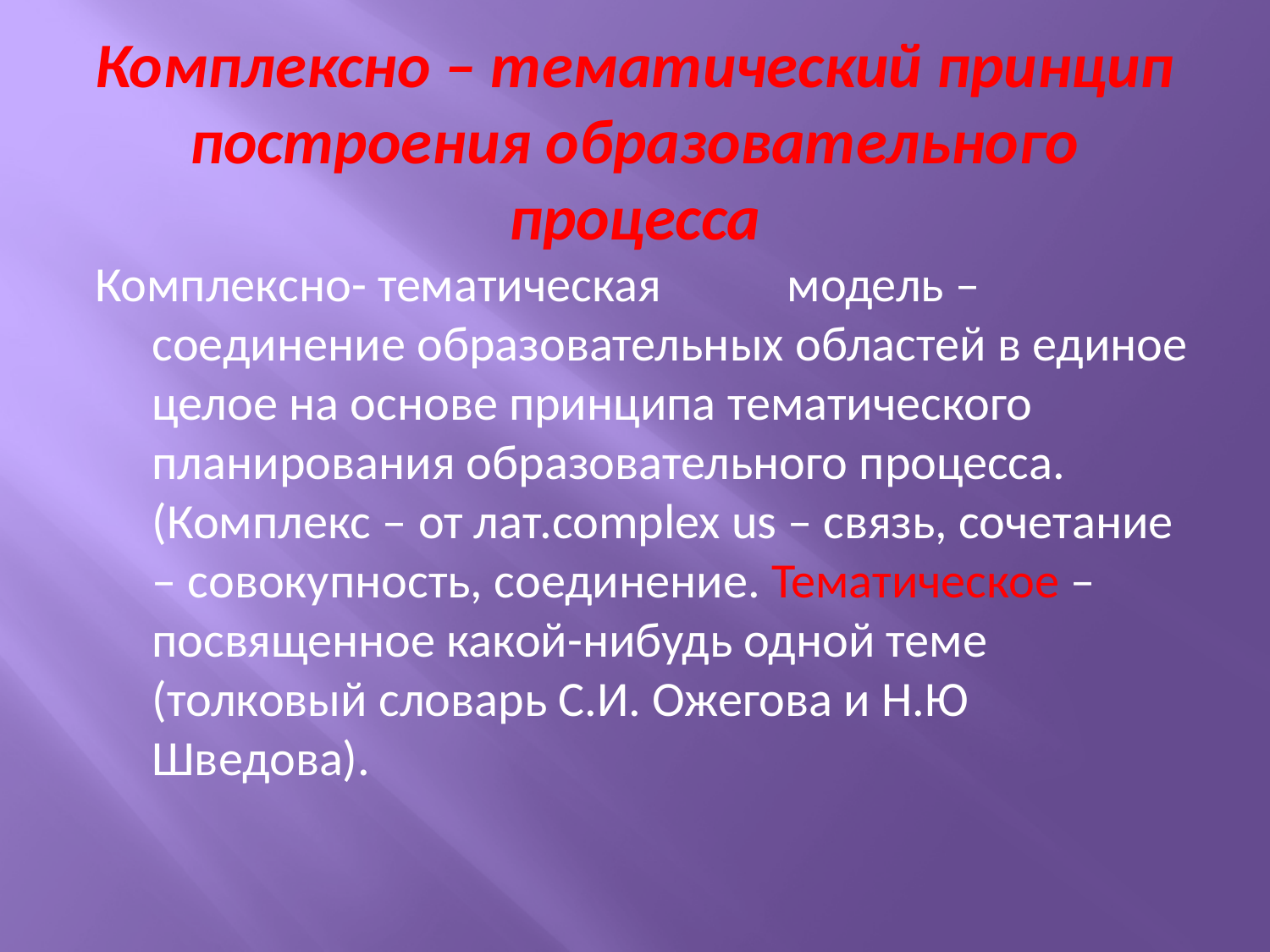

Комплексно – тематический принцип построения образовательного процесса
Комплексно- тематическая 	модель – соединение образовательных областей в единое целое на основе принципа тематического планирования образовательного процесса.  (Комплекс – от лат.complex us – связь, сочетание – совокупность, соединение. Тематическое – посвященное какой-нибудь одной теме (толковый словарь С.И. Ожегова и Н.Ю Шведова).